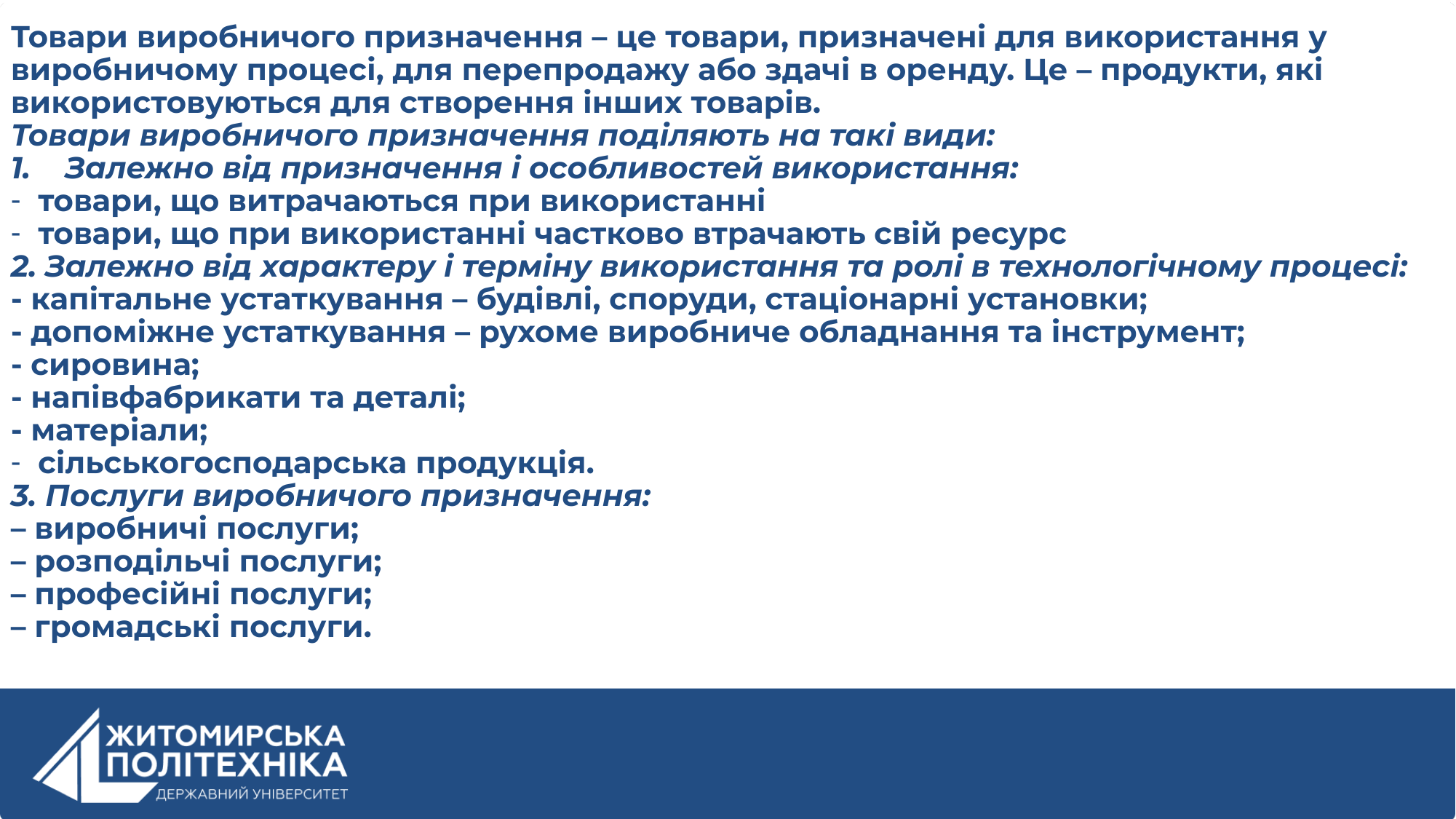

Товари виробничого призначення – це товари, призначені для використання у виробничому процесі, для перепродажу або здачі в оренду. Це – продукти, які використовуються для створення інших товарів.
Товари виробничого призначення поділяють на такі види:
Залежно від призначення і особливостей використання:
товари, що витрачаються при використанні
товари, що при використанні частково втрачають свій ресурс
2. Залежно від характеру і терміну використання та ролі в технологічному процесі:
- капітальне устаткування – будівлі, споруди, стаціонарні установки;
- допоміжне устаткування – рухоме виробниче обладнання та інструмент;
- сировина;
- напівфабрикати та деталі;
- матеріали;
сільськогосподарська продукція.
3. Послуги виробничого призначення:
– виробничі послуги;
– розподільчі послуги;
– професійні послуги;
– громадські послуги.